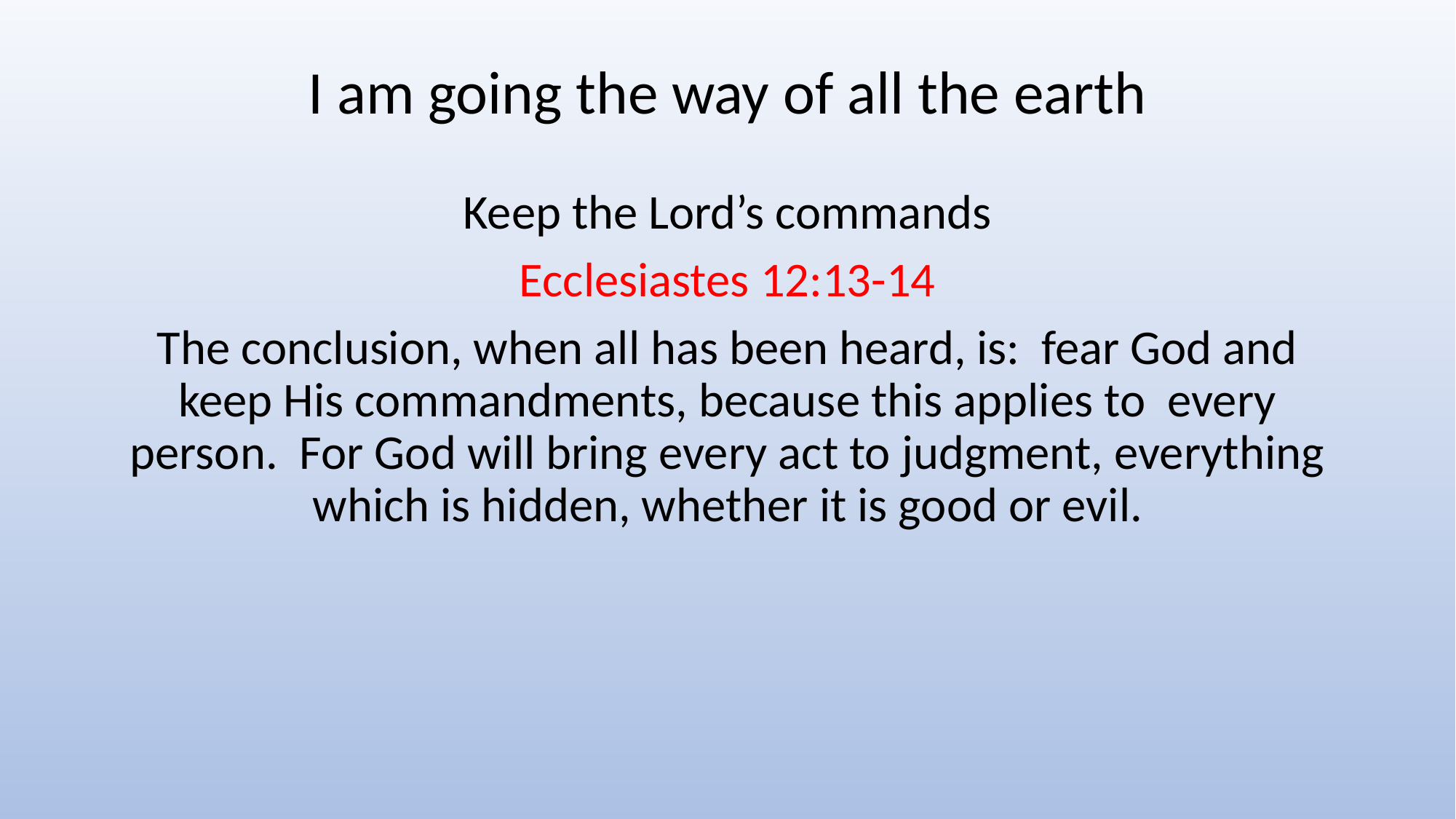

# I am going the way of all the earth
Keep the Lord’s commands
Ecclesiastes 12:13-14
The conclusion, when all has been heard, is:  fear God and keep His commandments, because this applies to  every person.  For God will bring every act to judgment, everything which is hidden, whether it is good or evil.